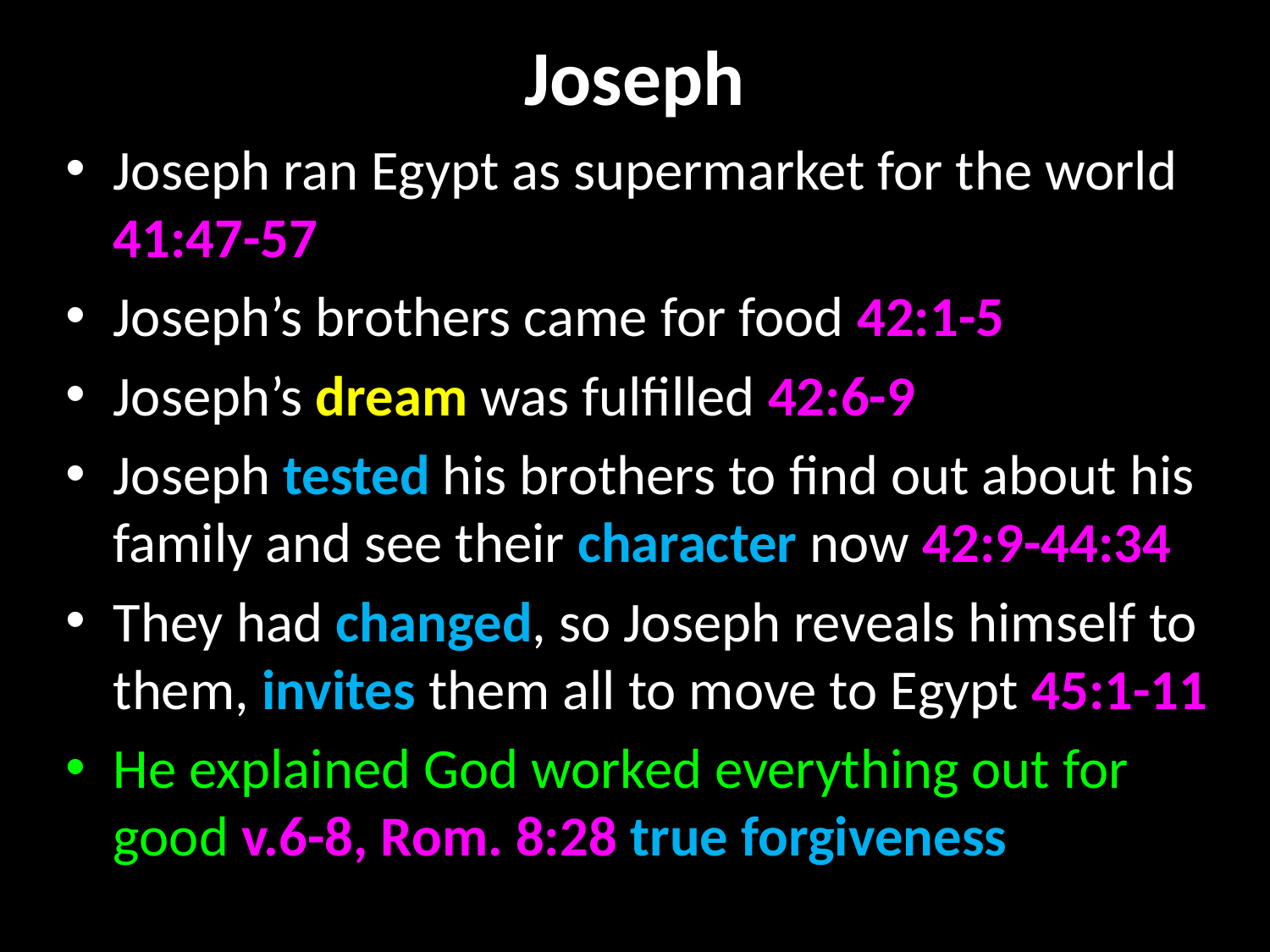

# Joseph
Joseph ran Egypt as supermarket for the world 41:47-57
Joseph’s brothers came for food 42:1-5
Joseph’s dream was fulfilled 42:6-9
Joseph tested his brothers to find out about his family and see their character now 42:9-44:34
They had changed, so Joseph reveals himself to them, invites them all to move to Egypt 45:1-11
He explained God worked everything out for good v.6-8, Rom. 8:28 true forgiveness